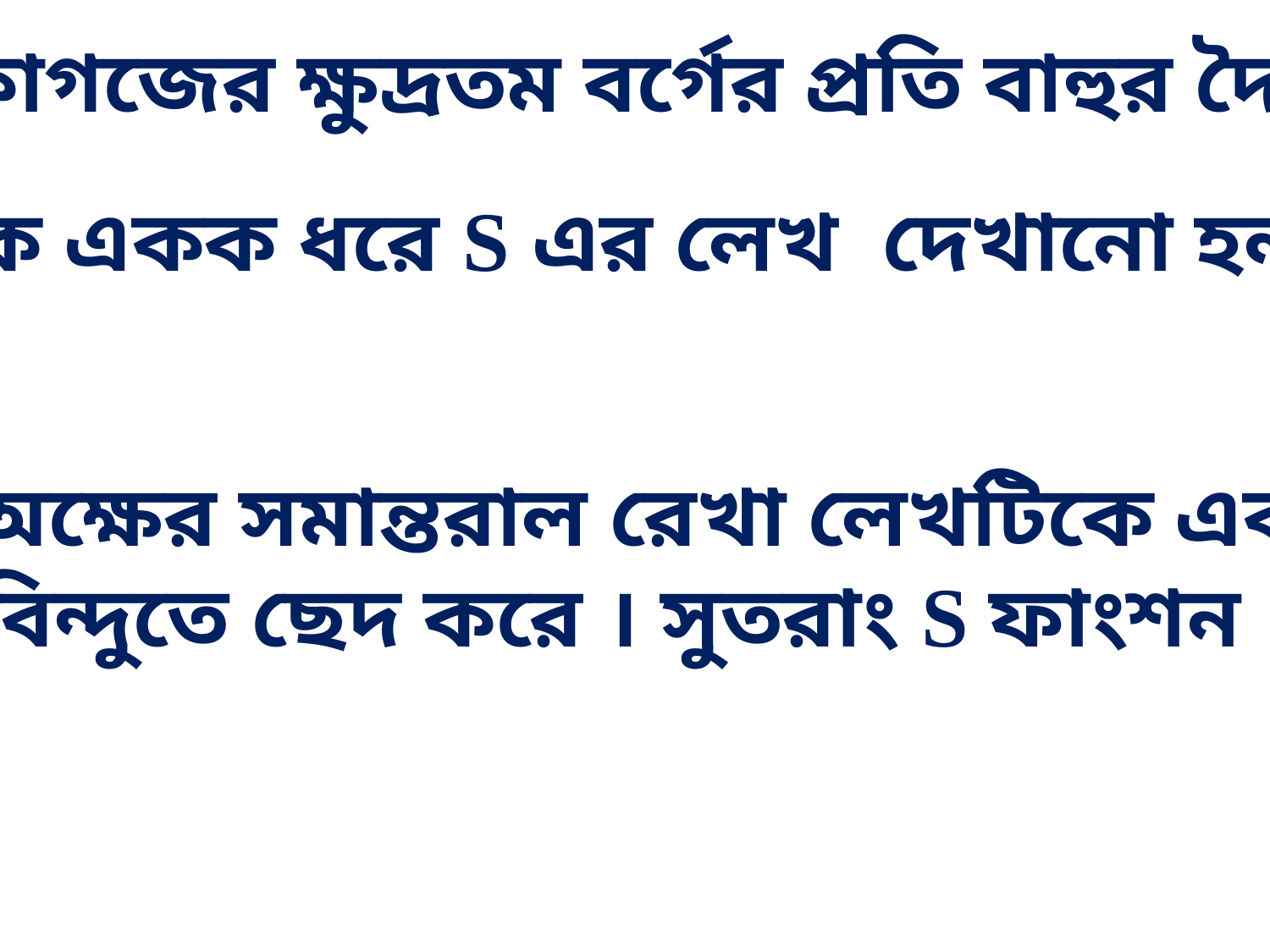

ছক কাগজের ক্ষুদ্রতম বর্গের প্রতি বাহুর দৈর্ঘ্যকে
এক একক ধরে S এর লেখ  দেখানো হল:
 y অক্ষের সমান্তরাল রেখা লেখটিকে একটি
বিন্দুতে ছেদ করে । সুতরাং S ফাংশন ।